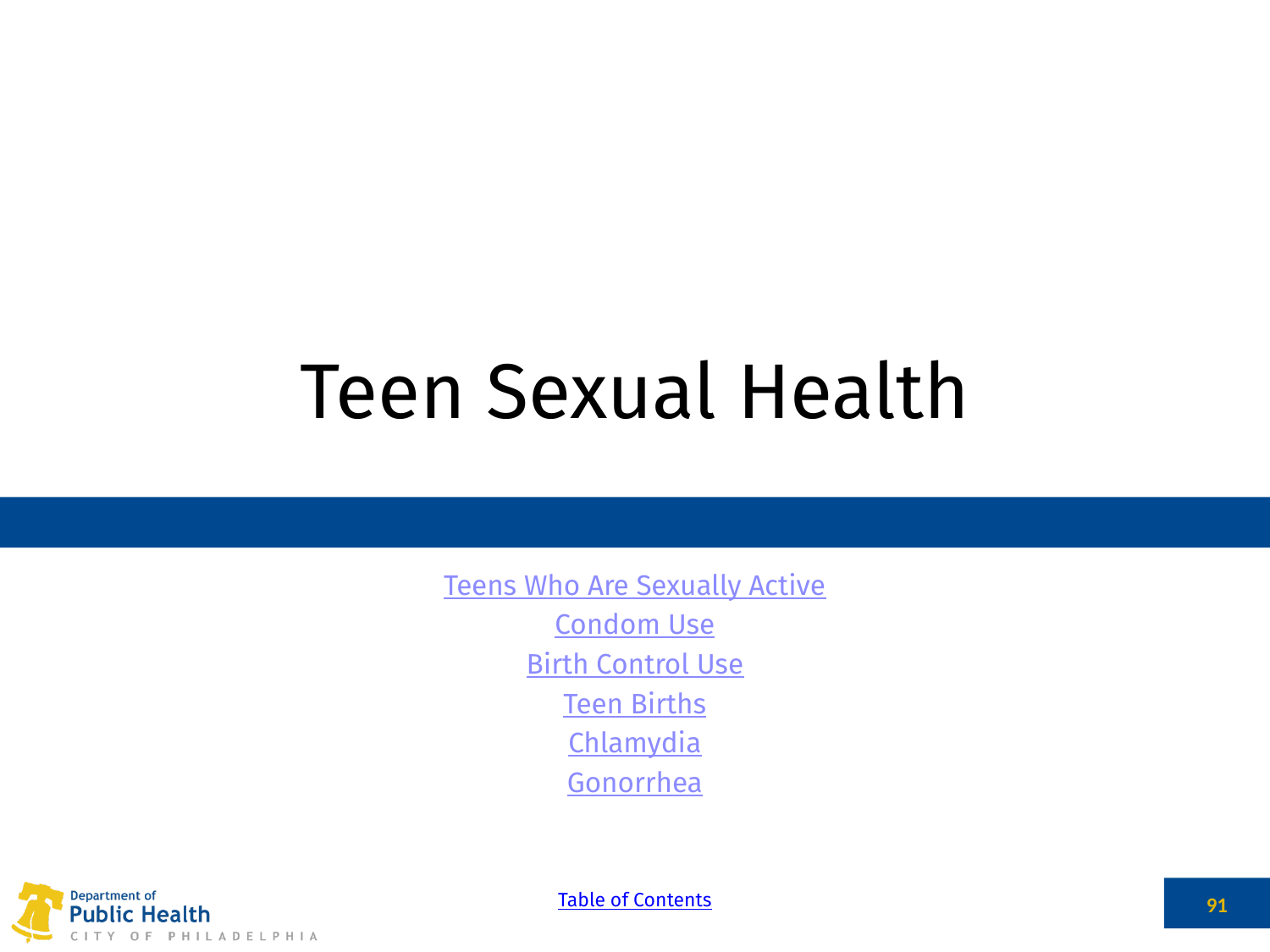

# Teen Sexual Health
Teens Who Are Sexually Active
Condom Use
Birth Control Use
Teen Births
Chlamydia
Gonorrhea